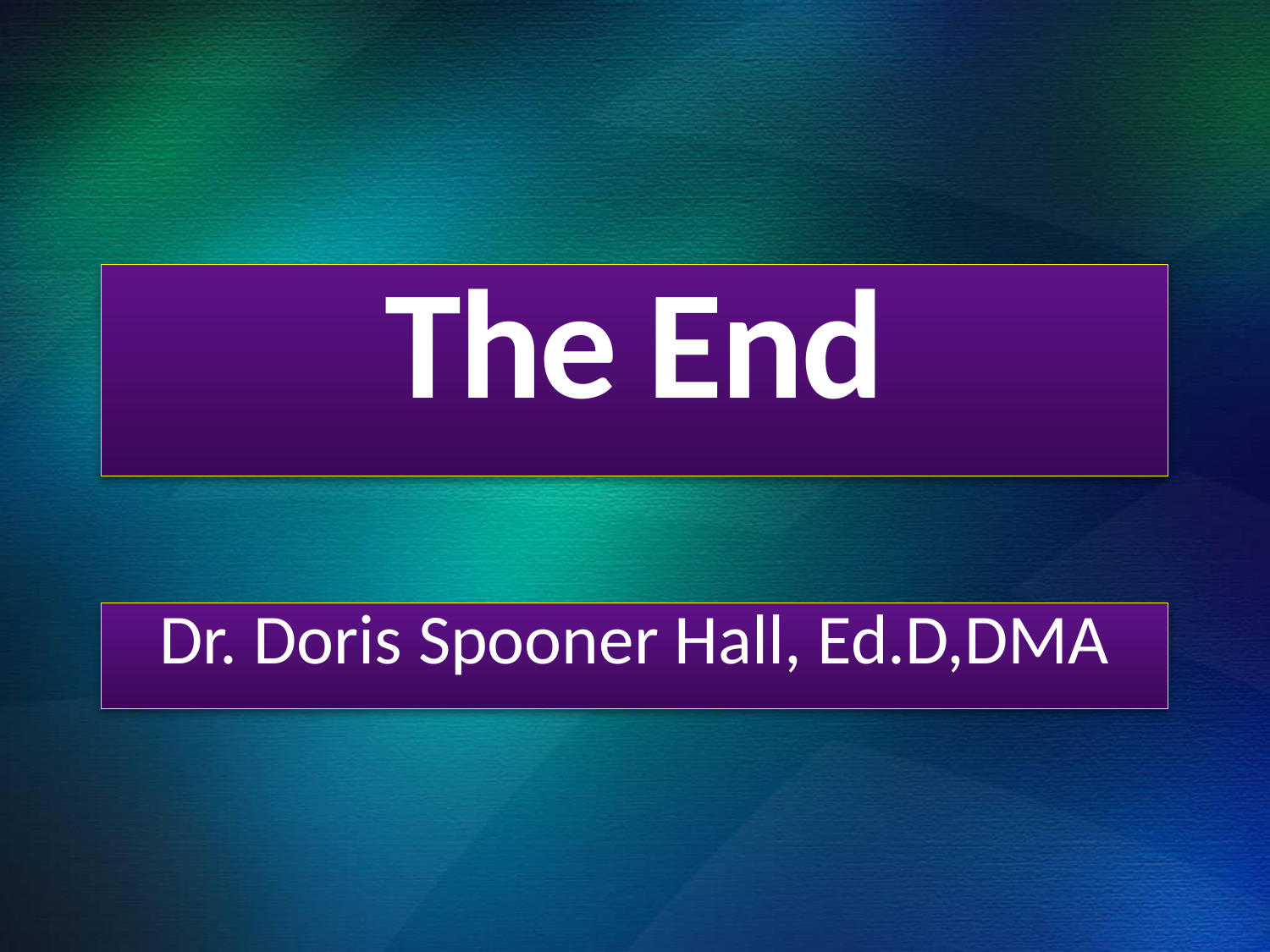

# The End
Dr. Doris Spooner Hall, Ed.D,DMA